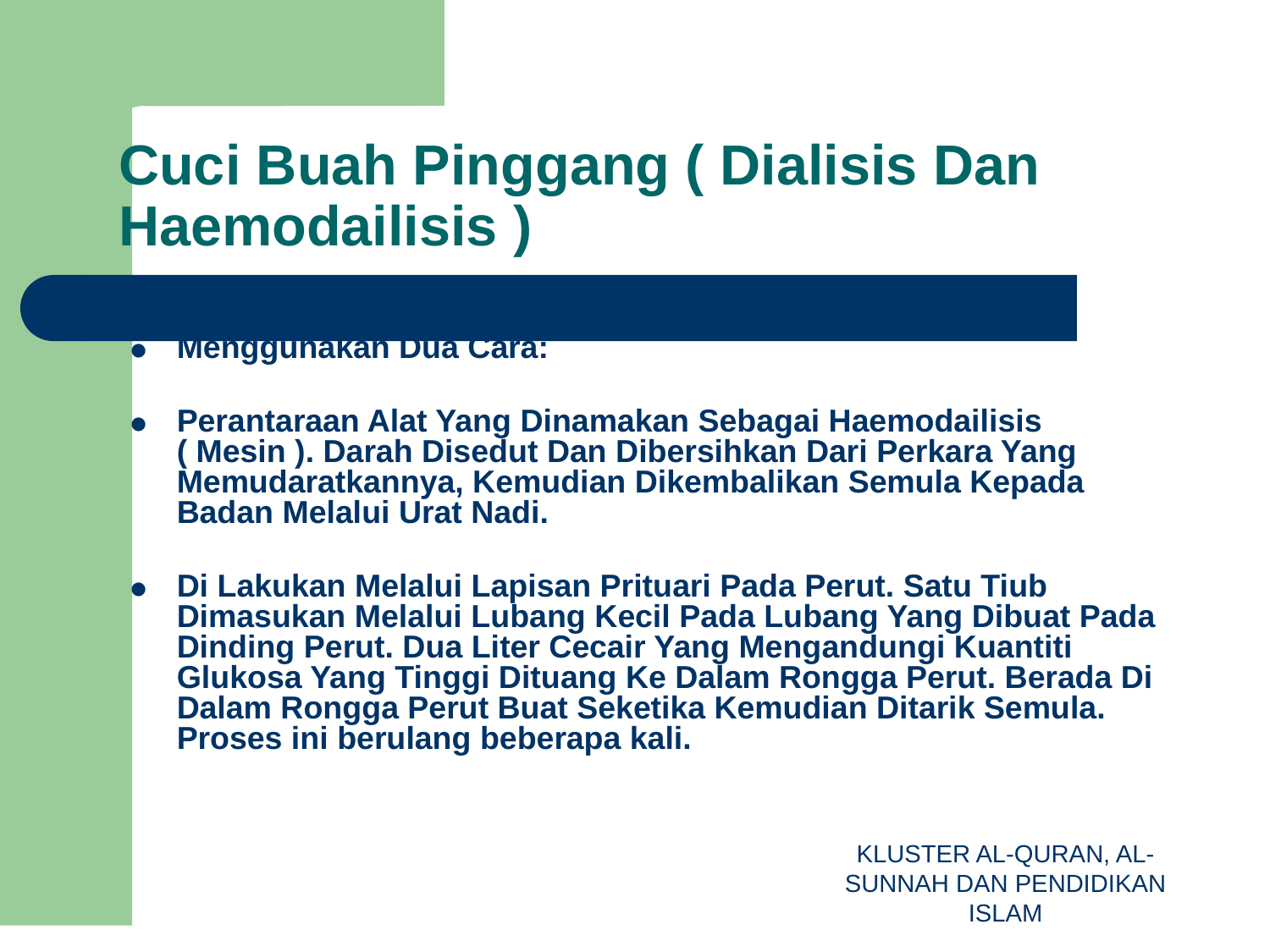

# Cuci Buah Pinggang ( Dialisis Dan Haemodailisis )
Menggunakan Dua Cara:

Perantaraan Alat Yang Dinamakan Sebagai Haemodailisis ( Mesin ). Darah Disedut Dan Dibersihkan Dari Perkara Yang Memudaratkannya, Kemudian Dikembalikan Semula Kepada Badan Melalui Urat Nadi.

Di Lakukan Melalui Lapisan Prituari Pada Perut. Satu Tiub Dimasukan Melalui Lubang Kecil Pada Lubang Yang Dibuat Pada Dinding Perut. Dua Liter Cecair Yang Mengandungi Kuantiti Glukosa Yang Tinggi Dituang Ke Dalam Rongga Perut. Berada Di Dalam Rongga Perut Buat Seketika Kemudian Ditarik Semula. Proses ini berulang beberapa kali.
KLUSTER AL-QURAN, AL-SUNNAH DAN PENDIDIKAN ISLAM